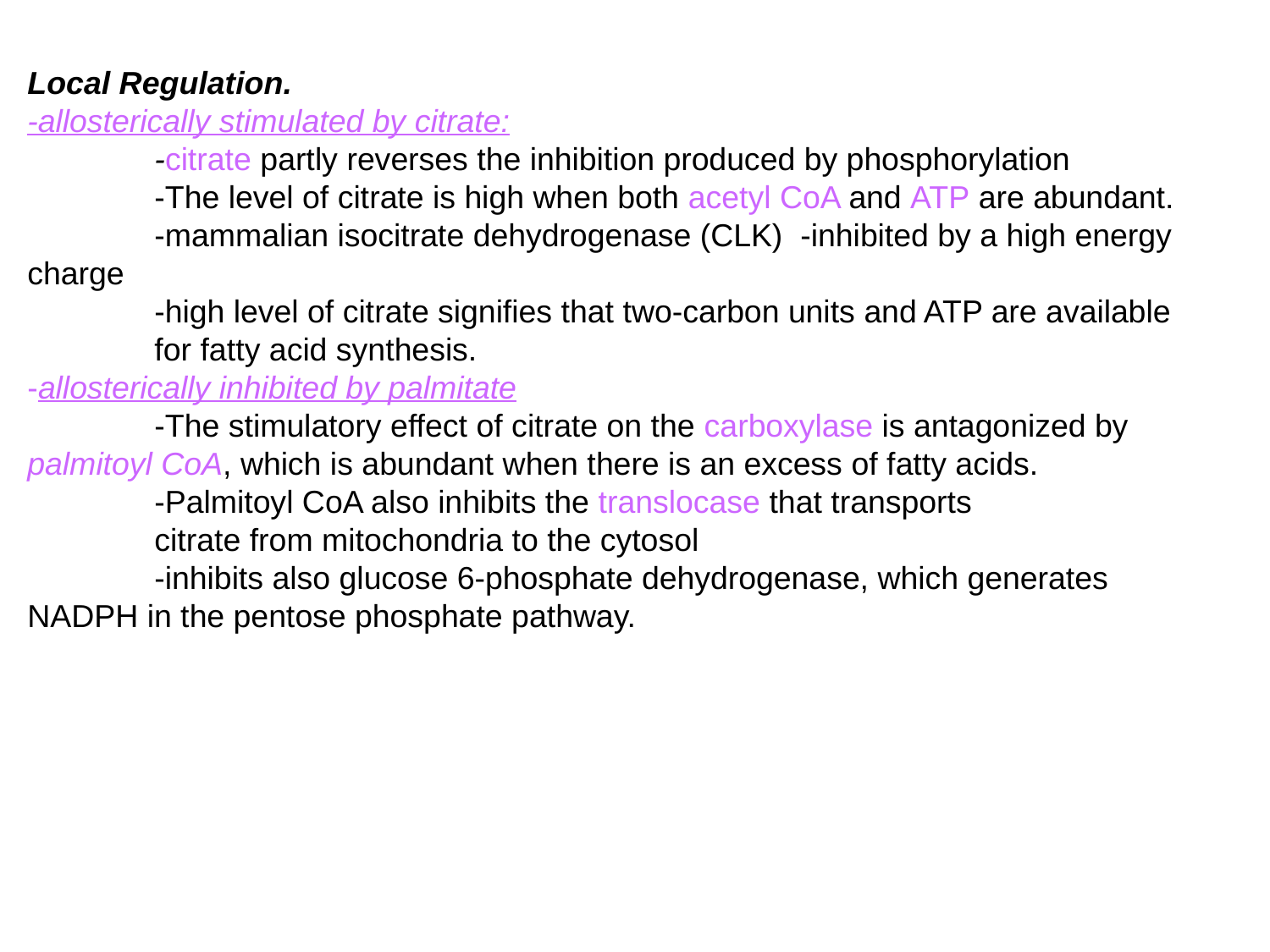

Local Regulation.
-allosterically stimulated by citrate:
	-citrate partly reverses the inhibition produced by phosphorylation
	-The level of citrate is high when both acetyl CoA and ATP are abundant. 	-mammalian isocitrate dehydrogenase (CLK)  -inhibited by a high energy charge
	-high level of citrate signifies that two-carbon units and ATP are available 	for fatty acid synthesis.
-allosterically inhibited by palmitate
	-The stimulatory effect of citrate on the carboxylase is antagonized by 	palmitoyl CoA, which is abundant when there is an excess of fatty acids.
	-Palmitoyl CoA also inhibits the translocase that transports
	citrate from mitochondria to the cytosol
	-inhibits also glucose 6-phosphate dehydrogenase, which generates 	NADPH in the pentose phosphate pathway.